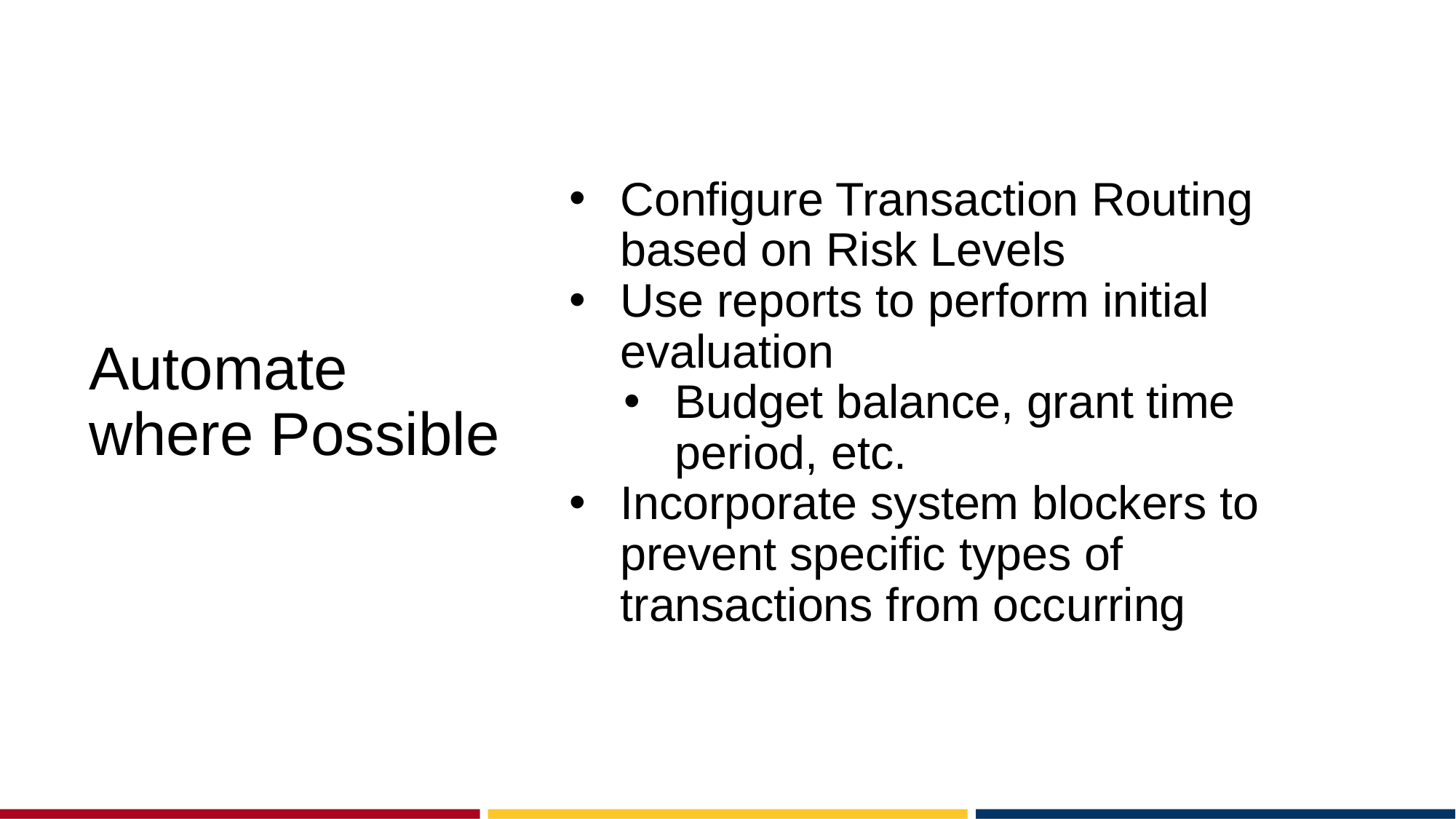

# Automate where Possible
Configure Transaction Routing based on Risk Levels
Use reports to perform initial evaluation
Budget balance, grant time period, etc.
Incorporate system blockers to prevent specific types of transactions from occurring